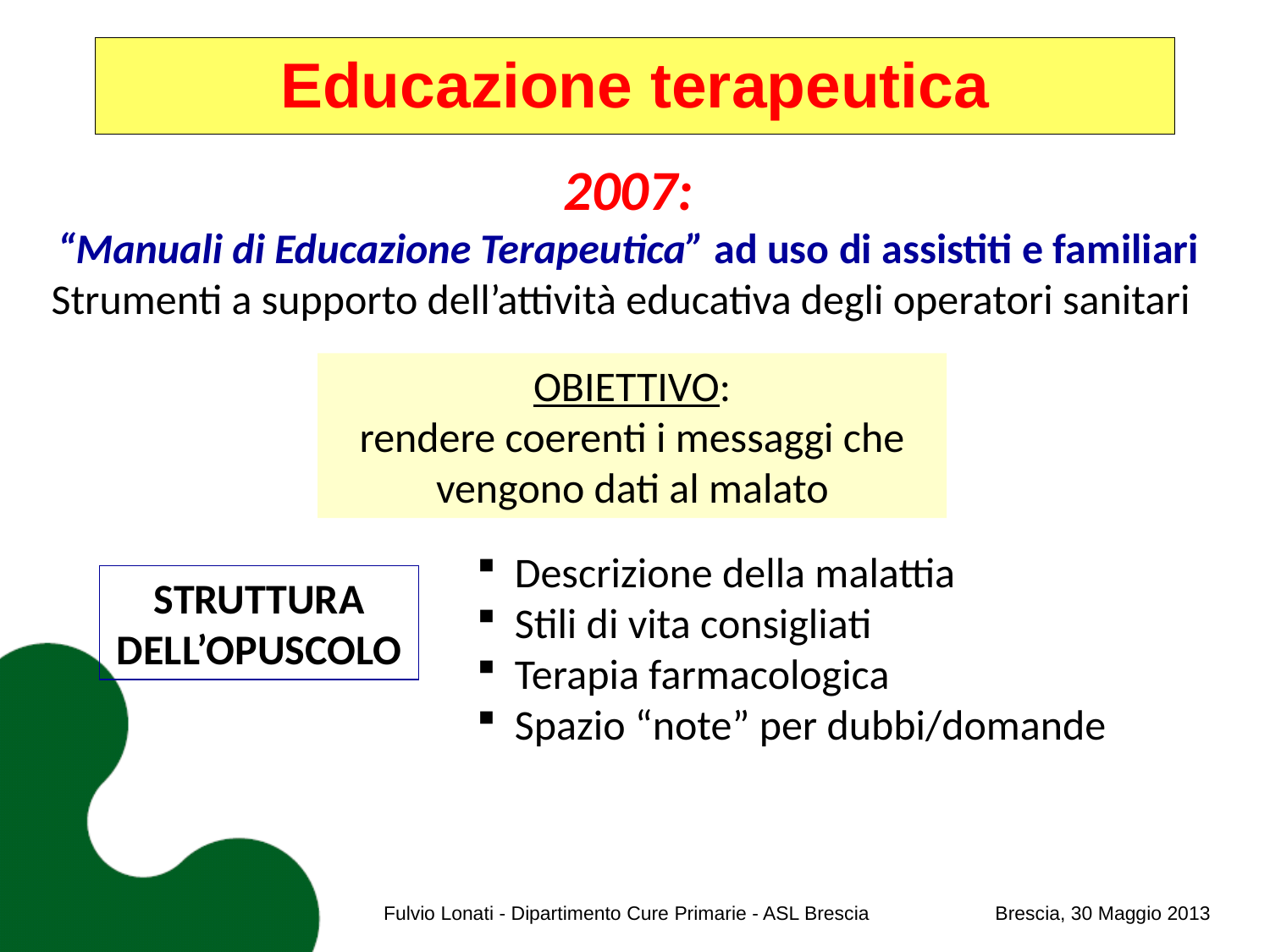

Educazione terapeutica
2007:
“Manuali di Educazione Terapeutica” ad uso di assistiti e familiari
 Strumenti a supporto dell’attività educativa degli operatori sanitari
OBIETTIVO:
rendere coerenti i messaggi che vengono dati al malato
Descrizione della malattia
Stili di vita consigliati
Terapia farmacologica
Spazio “note” per dubbi/domande
STRUTTURA DELL’OPUSCOLO
Fulvio Lonati - Dipartimento Cure Primarie - ASL Brescia                       Brescia, 30 Maggio 2013